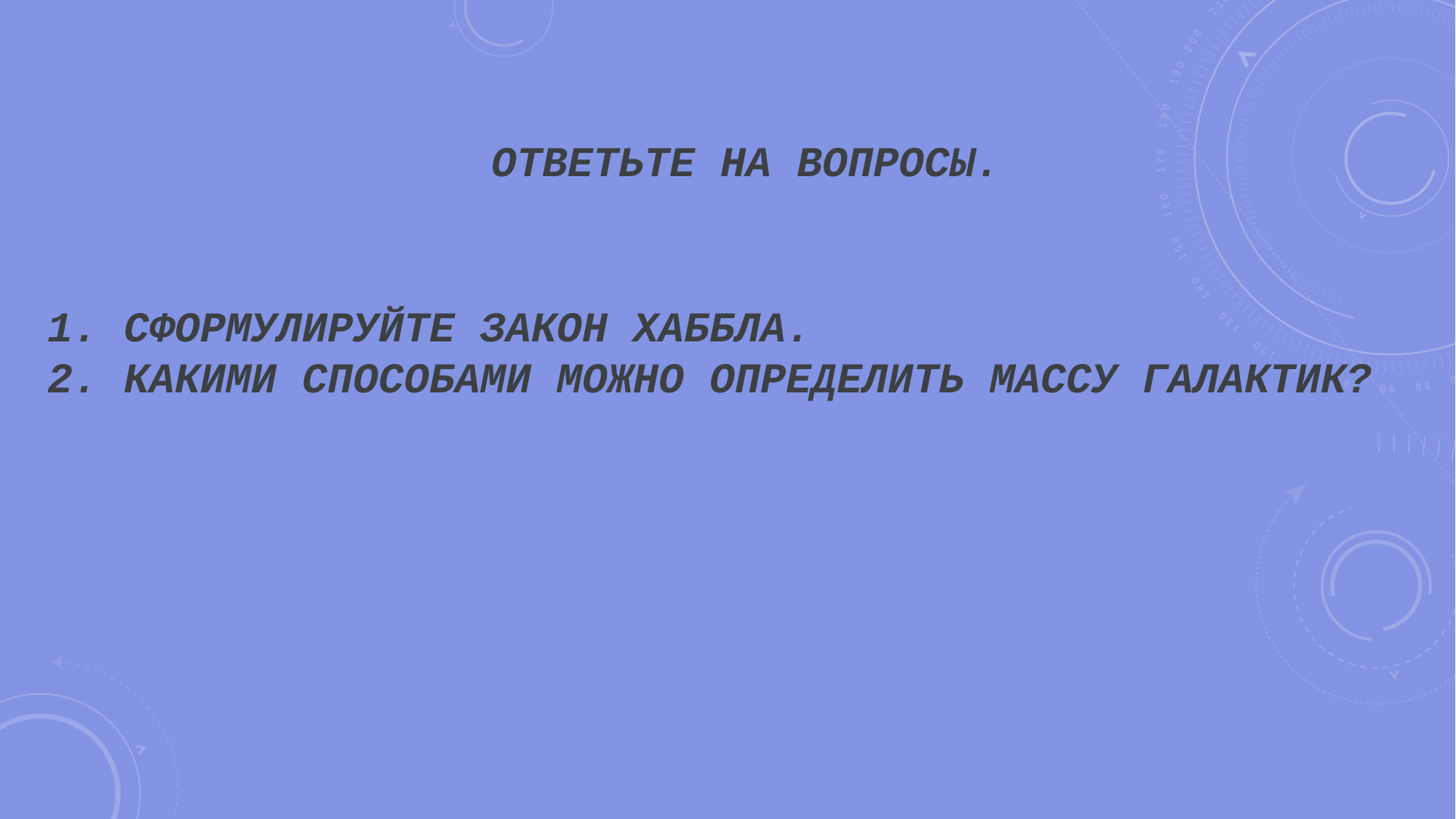

Ответьте на вопросы.
# 1. Сформулируйте закон Хаббла. 2. Какими способами можно определить массу галактик?